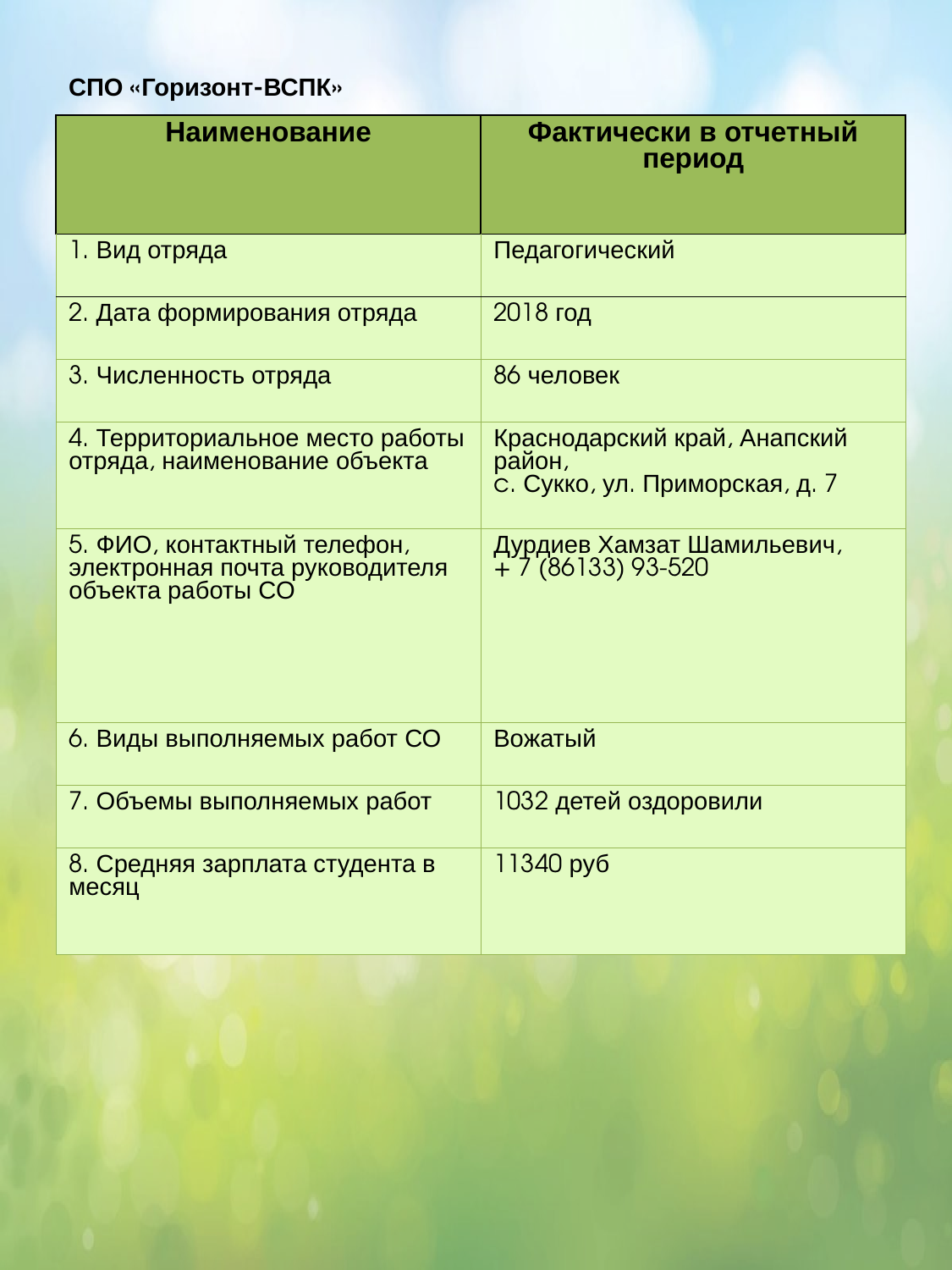

СПО «Горизонт-ВСПК»
| Наименование | Фактически в отчетный период |
| --- | --- |
| 1. Вид отряда | Педагогический |
| 2. Дата формирования отряда | 2018 год |
| 3. Численность отряда | 86 человек |
| 4. Территориальное место работы отряда, наименование объекта | Краснодарский край, Анапский район, c. Сукко, ул. Приморская, д. 7 |
| 5. ФИО, контактный телефон, электронная почта руководителя объекта работы СО | Дурдиев Хамзат Шамильевич, + 7 (86133) 93-520 |
| 6. Виды выполняемых работ СО | Вожатый |
| 7. Объемы выполняемых работ | 1032 детей оздоровили |
| 8. Средняя зарплата студента в месяц | 11340 руб |